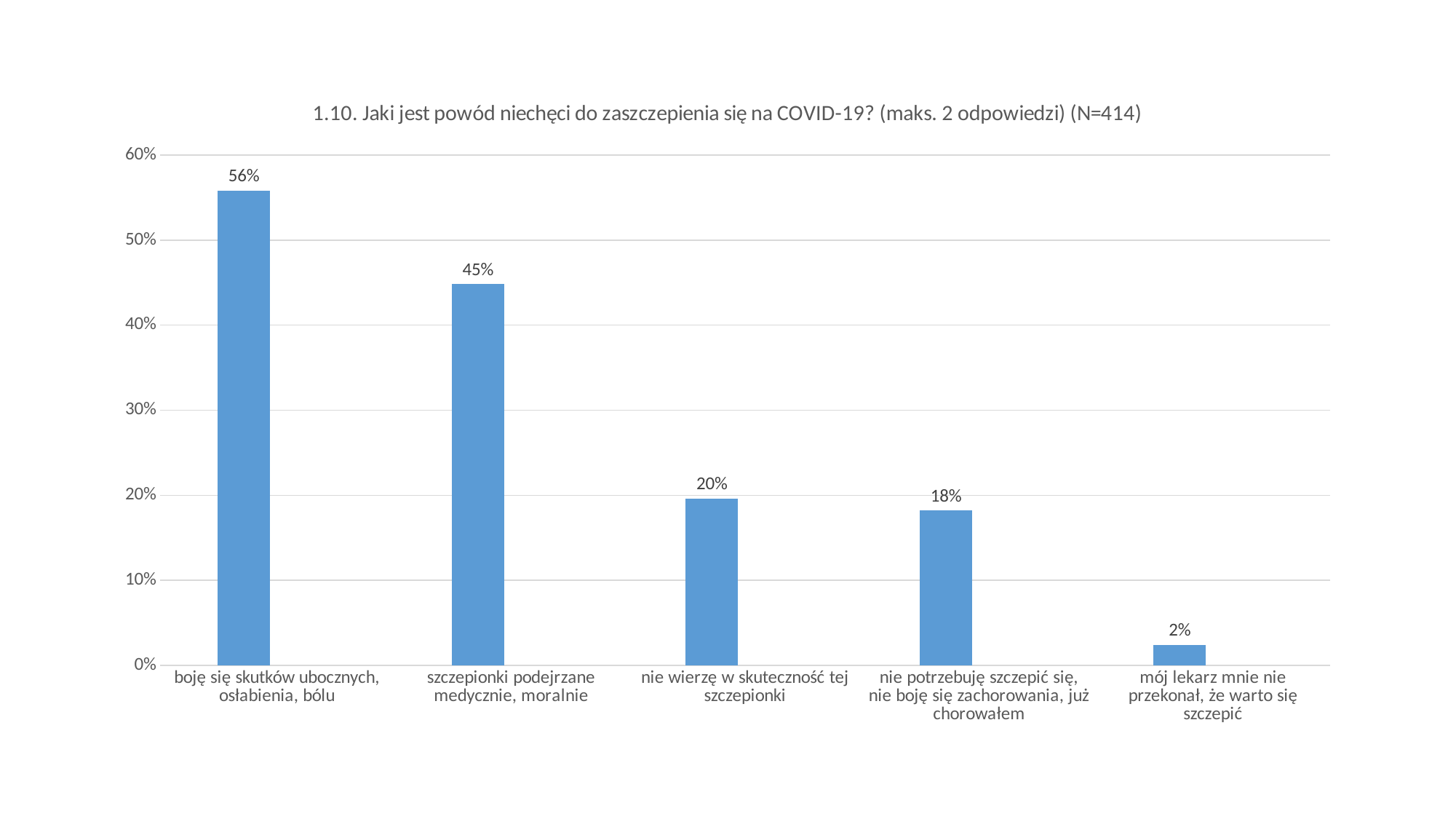

### Chart:

| Category |  |  |
|---|---|---|
| boję się skutków ubocznych, osłabienia, bólu | 0.5582483254873452 | None |
| szczepionki podejrzane medycznie, moralnie | 0.44837218140077395 | None |
| nie wierzę w skuteczność tej szczepionki | 0.19625205828867054 | None |
| nie potrzebuję szczepić się, nie boję się zachorowania, już chorowałem | 0.18199663294527876 | None |
| mój lekarz mnie nie przekonał, że warto się szczepić | 0.024344219163359142 | None |